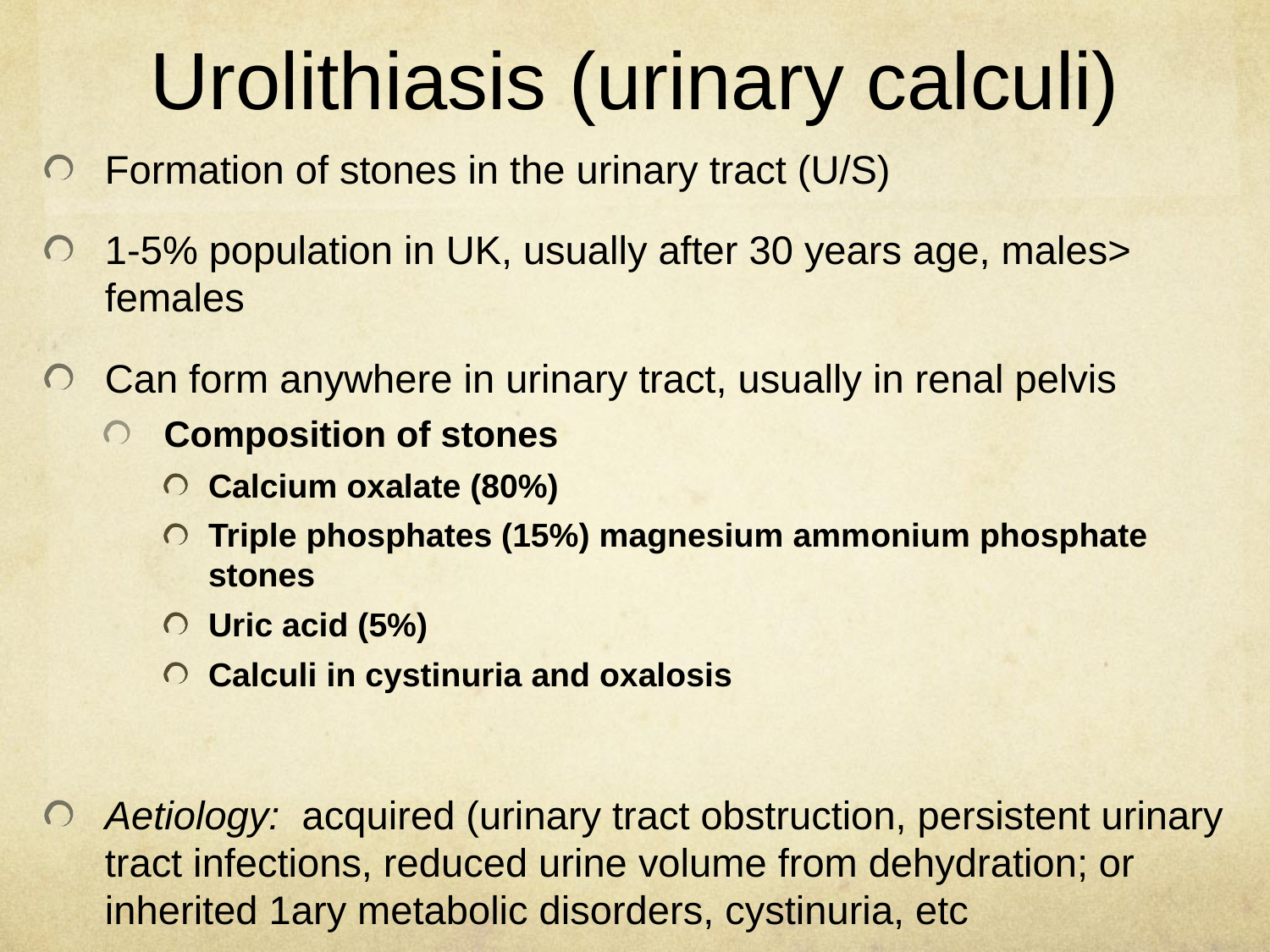

# Urolithiasis (urinary calculi)
Formation of stones in the urinary tract (U/S)
1-5% population in UK, usually after 30 years age, males> females
Can form anywhere in urinary tract, usually in renal pelvis
Composition of stones
Calcium oxalate (80%)
Triple phosphates (15%) magnesium ammonium phosphate stones
Uric acid (5%)
Calculi in cystinuria and oxalosis

Aetiology:  acquired (urinary tract obstruction, persistent urinary tract infections, reduced urine volume from dehydration; or inherited 1ary metabolic disorders, cystinuria, etc